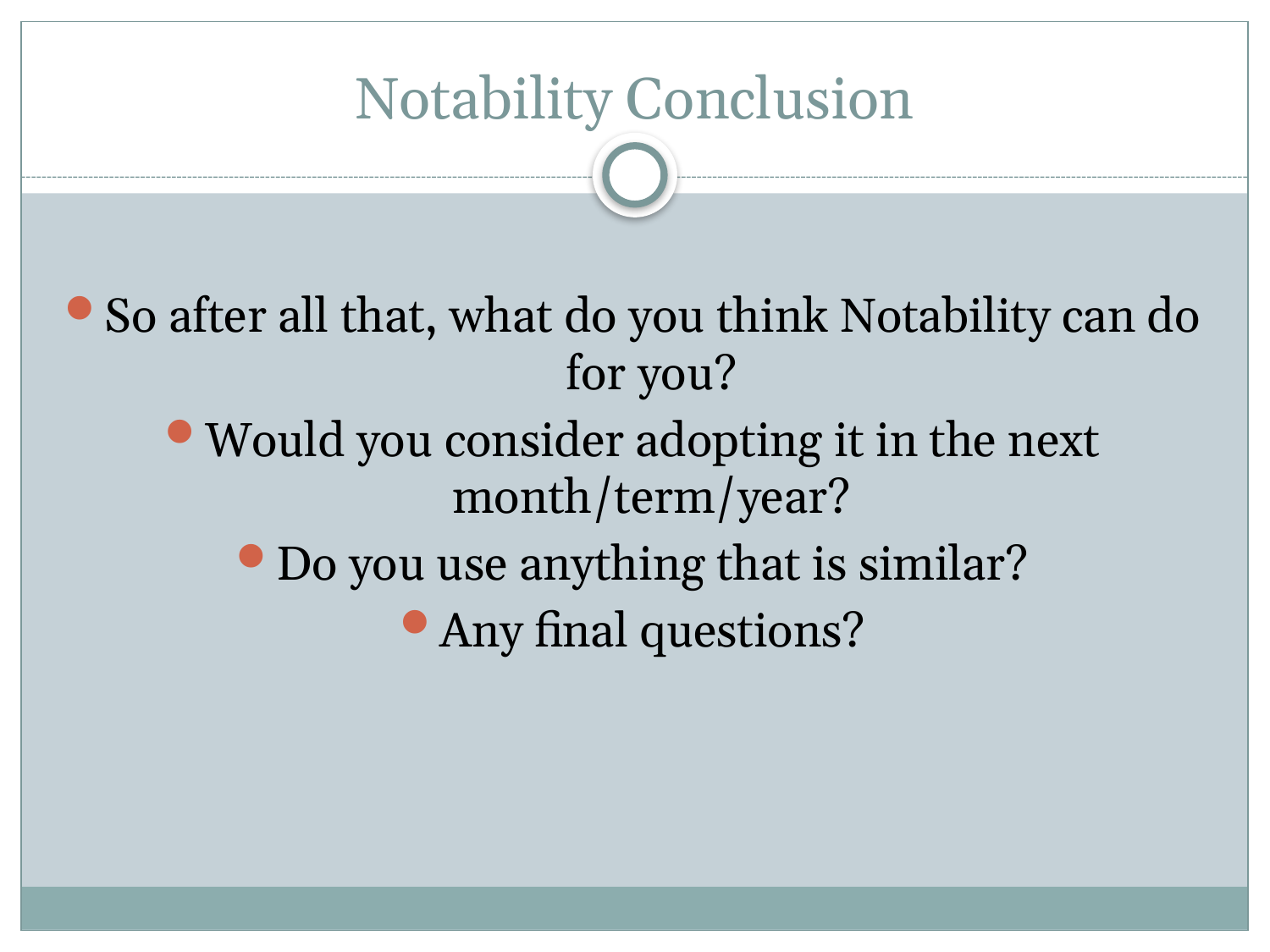

# Notability Conclusion

So after all that, what do you think Notability can do for you?
Would you consider adopting it in the next month/term/year?
Do you use anything that is similar?
Any final questions?